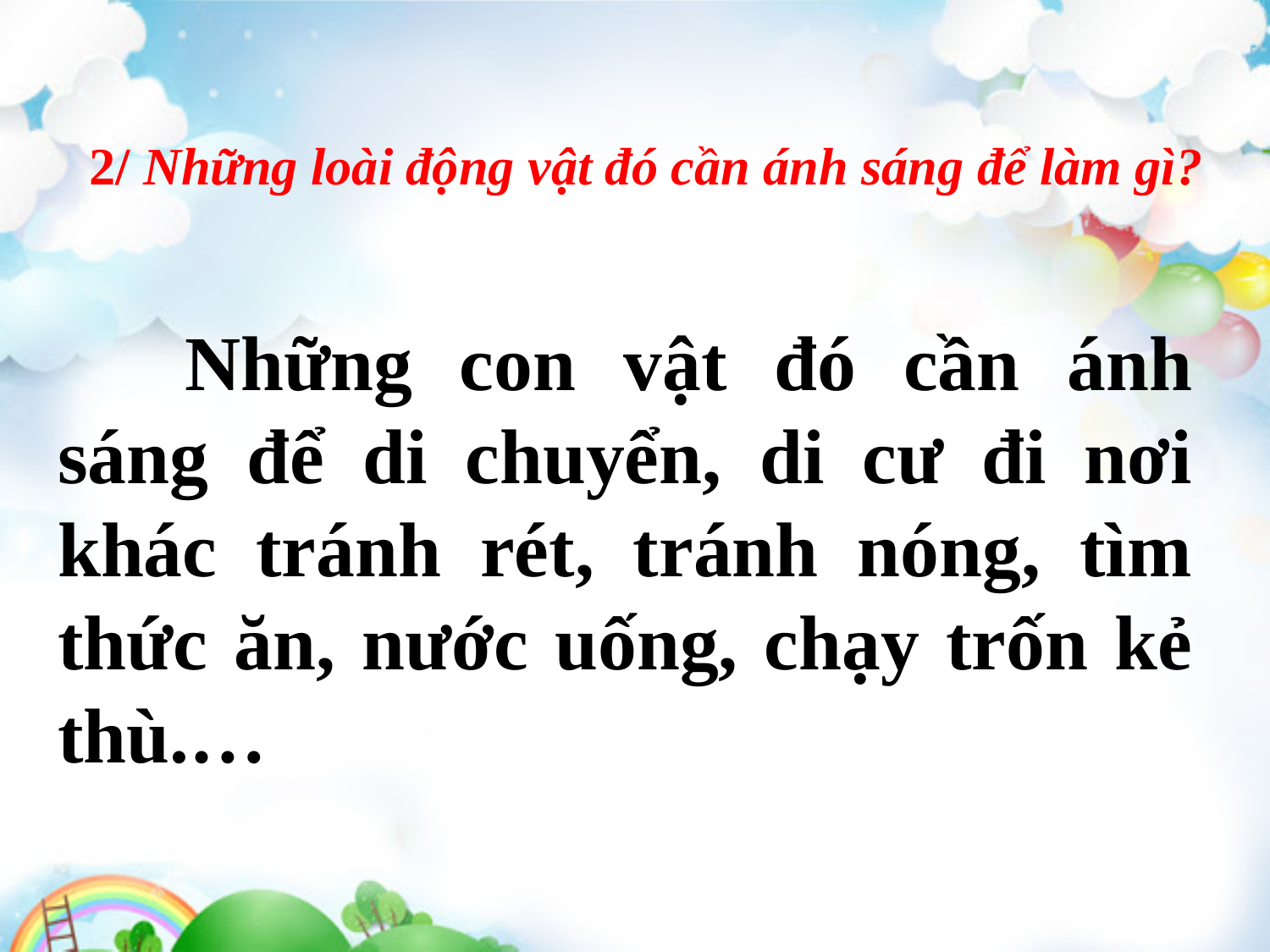

# 2/ Những loài động vật đó cần ánh sáng để làm gì?
	Những con vật đó cần ánh sáng để di chuyển, di cư đi nơi khác tránh rét, tránh nóng, tìm thức ăn, nước uống, chạy trốn kẻ thù.…